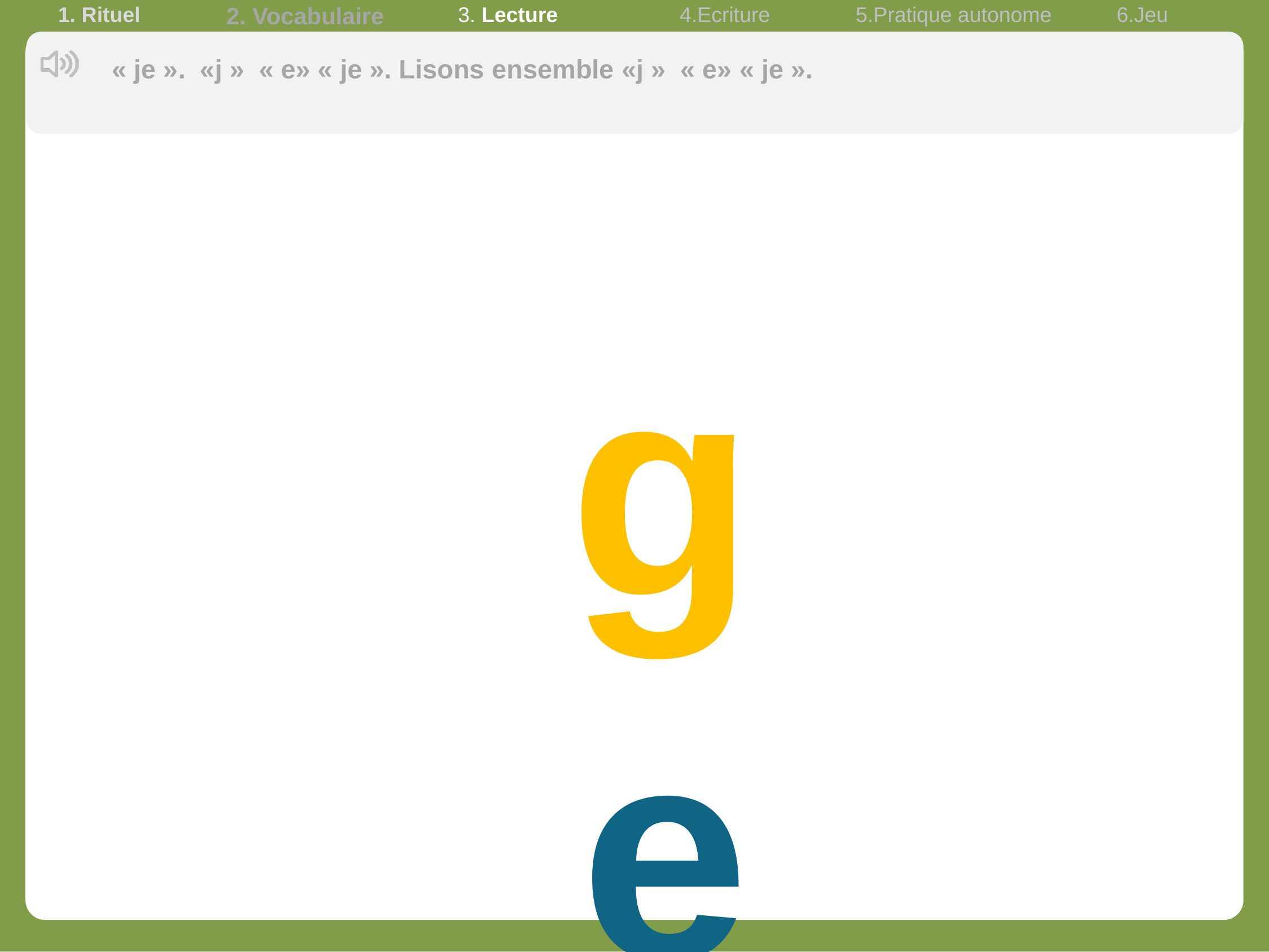

| 1. Rituel | 2. Vocabulaire | 3. Lecture | 4.Ecriture | 5.Pratique autonome | 6.Jeu |
| --- | --- | --- | --- | --- | --- |

« je ».  «j »  « e» « je ». Lisons ensemble «j »  « e» « je ».

ge